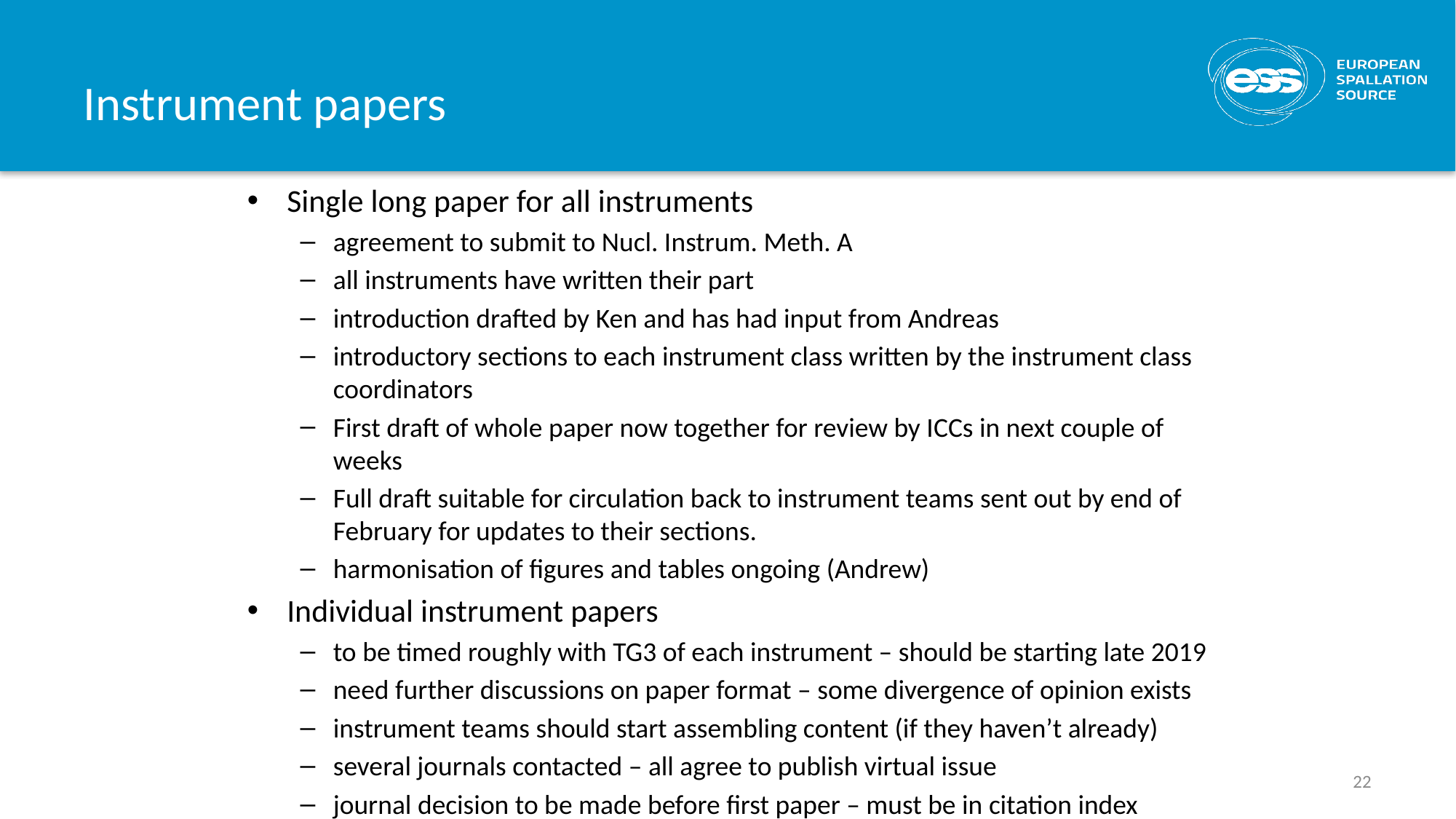

# Instrument papers
Single long paper for all instruments
agreement to submit to Nucl. Instrum. Meth. A
all instruments have written their part
introduction drafted by Ken and has had input from Andreas
introductory sections to each instrument class written by the instrument class coordinators
First draft of whole paper now together for review by ICCs in next couple of weeks
Full draft suitable for circulation back to instrument teams sent out by end of February for updates to their sections.
harmonisation of figures and tables ongoing (Andrew)
Individual instrument papers
to be timed roughly with TG3 of each instrument – should be starting late 2019
need further discussions on paper format – some divergence of opinion exists
instrument teams should start assembling content (if they haven’t already)
several journals contacted – all agree to publish virtual issue
journal decision to be made before first paper – must be in citation index
22